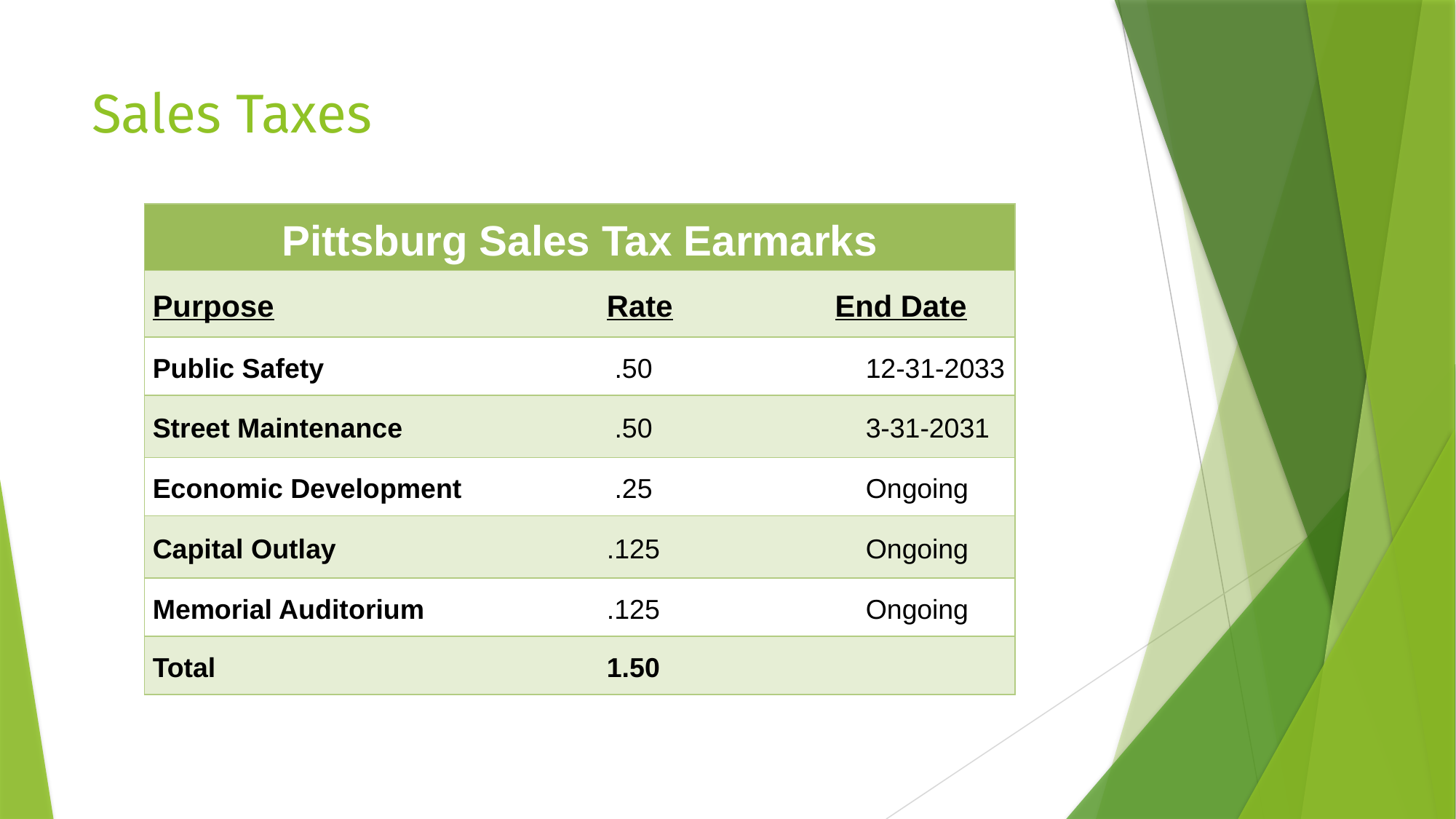

# Sales Taxes
| Pittsburg Sales Tax Earmarks |  |  |
| --- | --- | --- |
| Purpose | Rate | End Date |
| Public Safety | .50 | 12-31-2033 |
| Street Maintenance | .50 | 3-31-2031 |
| Economic Development | .25 | Ongoing |
| Capital Outlay | .125 | Ongoing |
| Memorial Auditorium | .125 | Ongoing |
| Total | 1.50 |  |